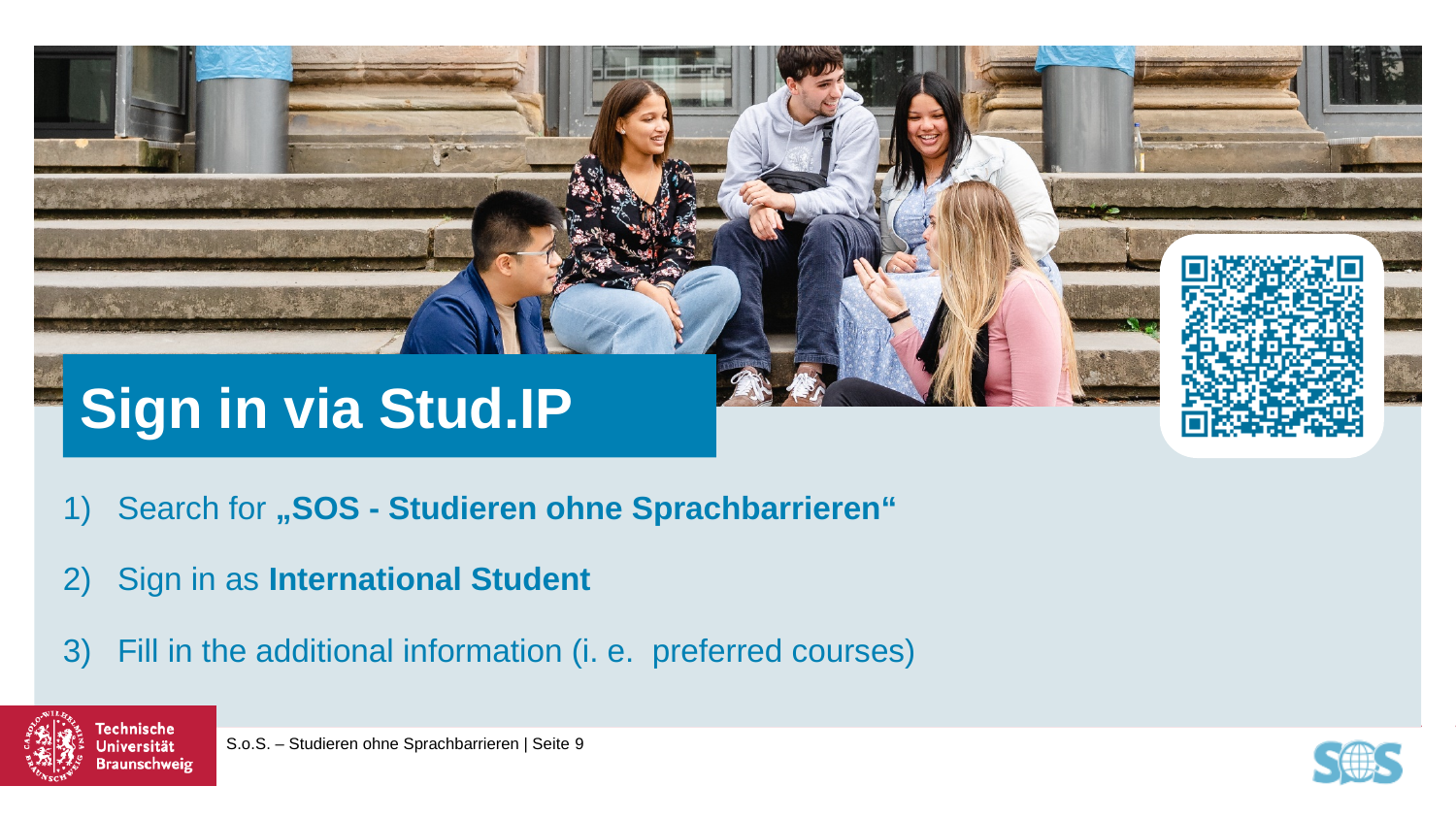

Sign in via Stud.IP
Search for „SOS - Studieren ohne Sprachbarrieren“
Sign in as International Student
Fill in the additional information (i. e.  preferred courses)